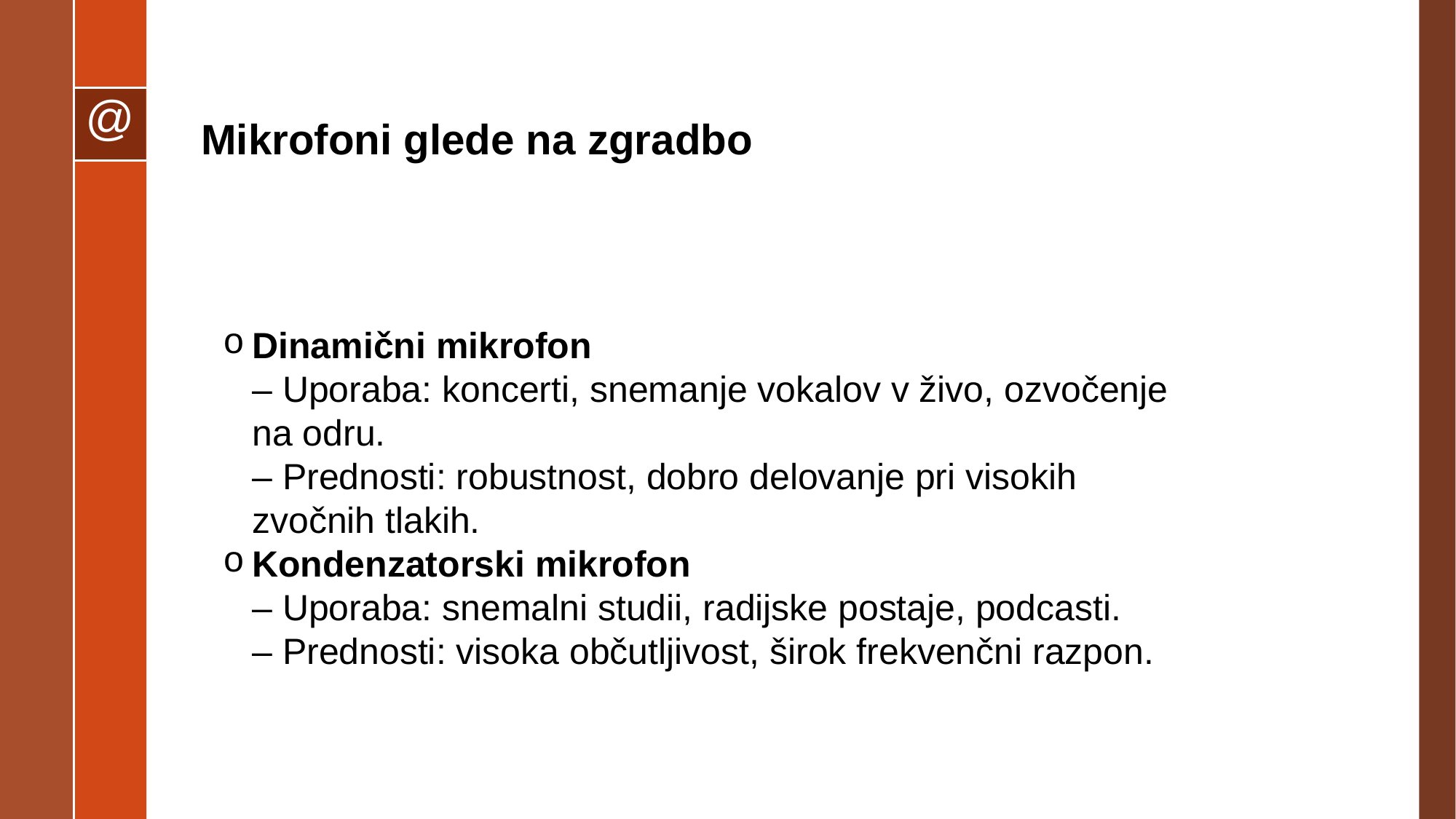

# Mikrofoni glede na zgradbo
Dinamični mikrofon
– Uporaba: koncerti, snemanje vokalov v živo, ozvočenje na odru.
– Prednosti: robustnost, dobro delovanje pri visokih zvočnih tlakih.
Kondenzatorski mikrofon
– Uporaba: snemalni studii, radijske postaje, podcasti.
– Prednosti: visoka občutljivost, širok frekvenčni razpon.